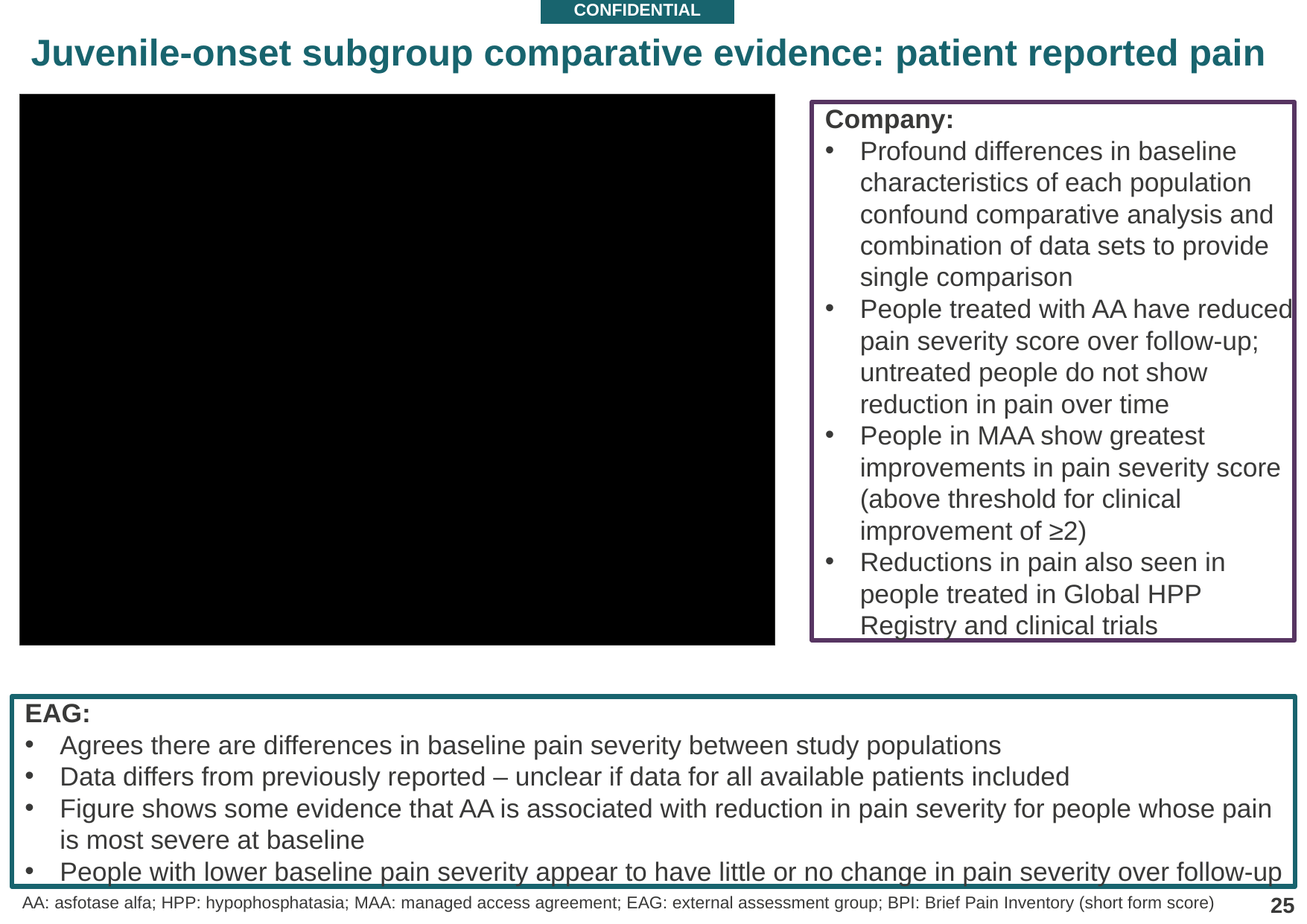

CONFIDENTIAL
# Juvenile-onset subgroup comparative evidence: patient reported pain

Company:
Profound differences in baseline characteristics of each population confound comparative analysis and combination of data sets to provide single comparison
People treated with AA have reduced pain severity score over follow-up; untreated people do not show reduction in pain over time
People in MAA show greatest improvements in pain severity score (above threshold for clinical improvement of ≥2)
Reductions in pain also seen in people treated in Global HPP Registry and clinical trials
EAG:
Agrees there are differences in baseline pain severity between study populations
Data differs from previously reported – unclear if data for all available patients included
Figure shows some evidence that AA is associated with reduction in pain severity for people whose pain is most severe at baseline
People with lower baseline pain severity appear to have little or no change in pain severity over follow-up
25
AA: asfotase alfa; HPP: hypophosphatasia; MAA: managed access agreement; EAG: external assessment group; BPI: Brief Pain Inventory (short form score)